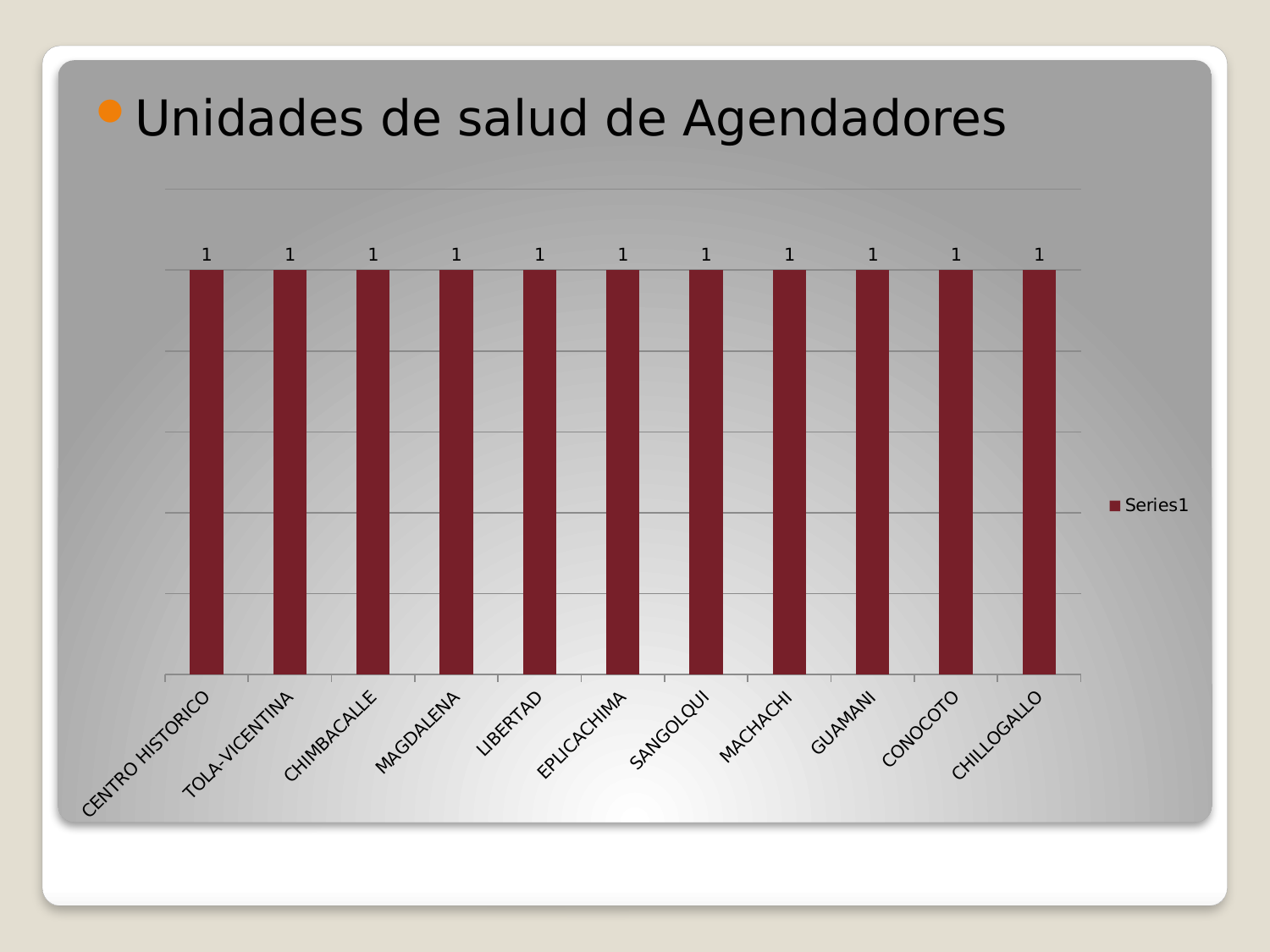

Unidades de salud de Agendadores

### Chart

| Category |  |
|---|---|
| CENTRO HISTORICO | 1.0 |
| TOLA-VICENTINA | 1.0 |
| CHIMBACALLE | 1.0 |
| MAGDALENA | 1.0 |
| LIBERTAD | 1.0 |
| EPLICACHIMA | 1.0 |
| SANGOLQUI | 1.0 |
| MACHACHI | 1.0 |
| GUAMANI | 1.0 |
| CONOCOTO | 1.0 |
| CHILLOGALLO | 1.0 |
#